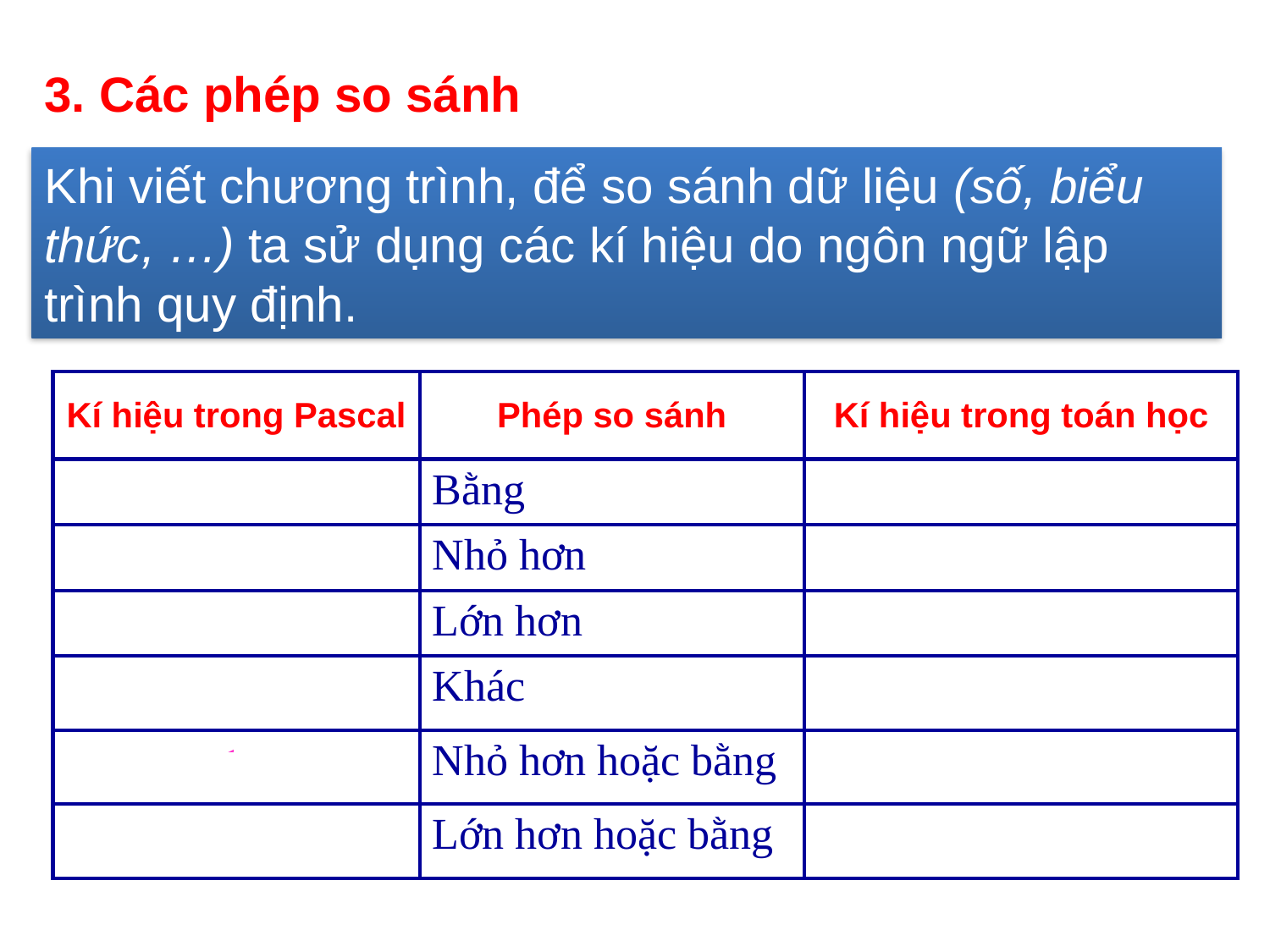

3. Các phép so sánh
Khi viết chương trình, để so sánh dữ liệu (số, biểu thức, …) ta sử dụng các kí hiệu do ngôn ngữ lập trình quy định.
| Kí hiệu trong Pascal | Phép so sánh | Kí hiệu trong toán học |
| --- | --- | --- |
| = | Bằng | = |
| < | Nhỏ hơn | < |
| > | Lớn hơn | > |
| <> | Khác | ≠ |
| <= | Nhỏ hơn hoặc bằng | ≤ |
| >= | Lớn hơn hoặc bằng | ≥ |